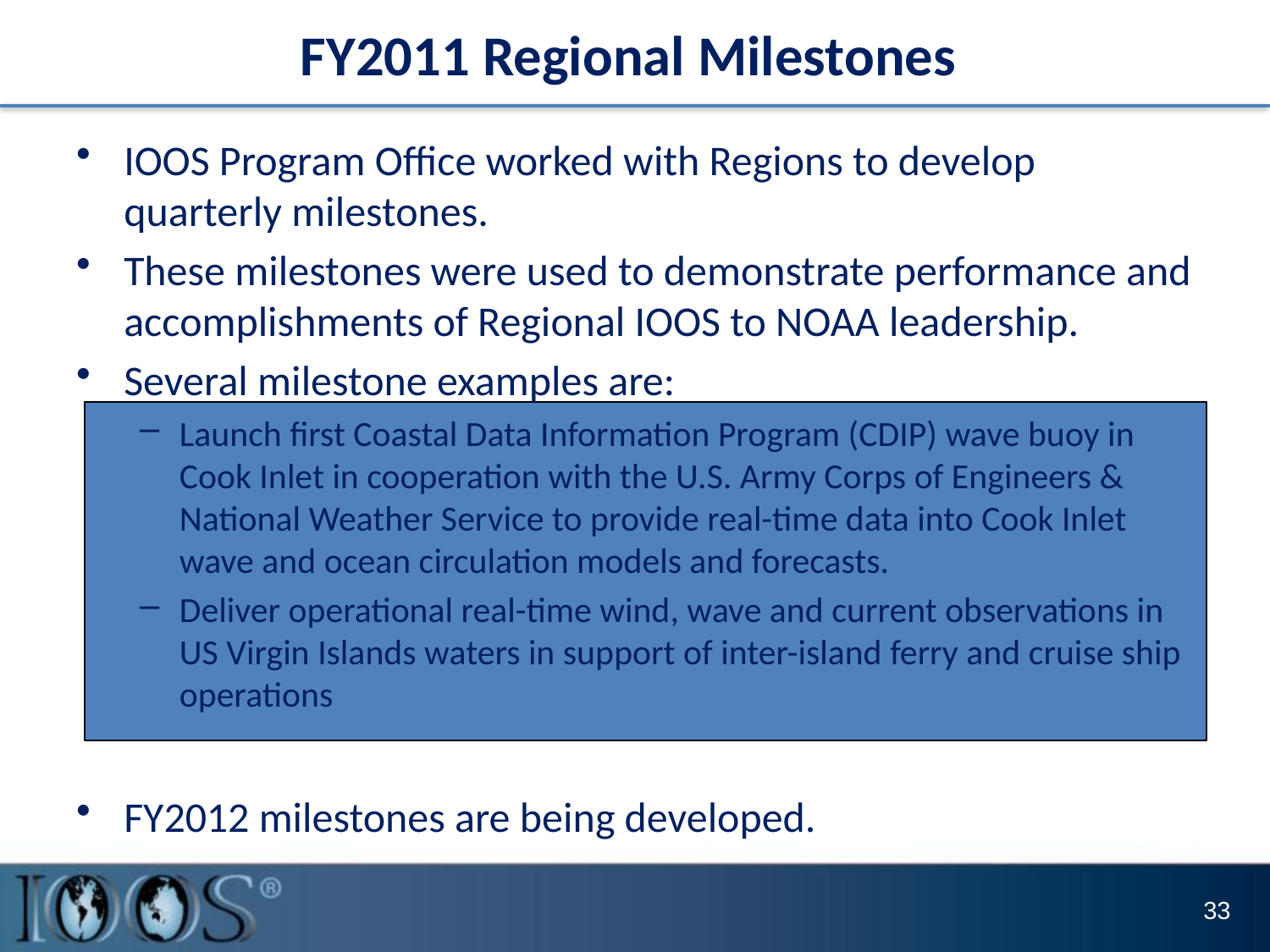

# FY2011 Regional Milestones
IOOS Program Office worked with Regions to develop quarterly milestones.
These milestones were used to demonstrate performance and accomplishments of Regional IOOS to NOAA leadership.
Several milestone examples are:
Launch first Coastal Data Information Program (CDIP) wave buoy in Cook Inlet in cooperation with the U.S. Army Corps of Engineers & National Weather Service to provide real-time data into Cook Inlet wave and ocean circulation models and forecasts.
Deliver operational real-time wind, wave and current observations in US Virgin Islands waters in support of inter-island ferry and cruise ship operations

FY2012 milestones are being developed.

33